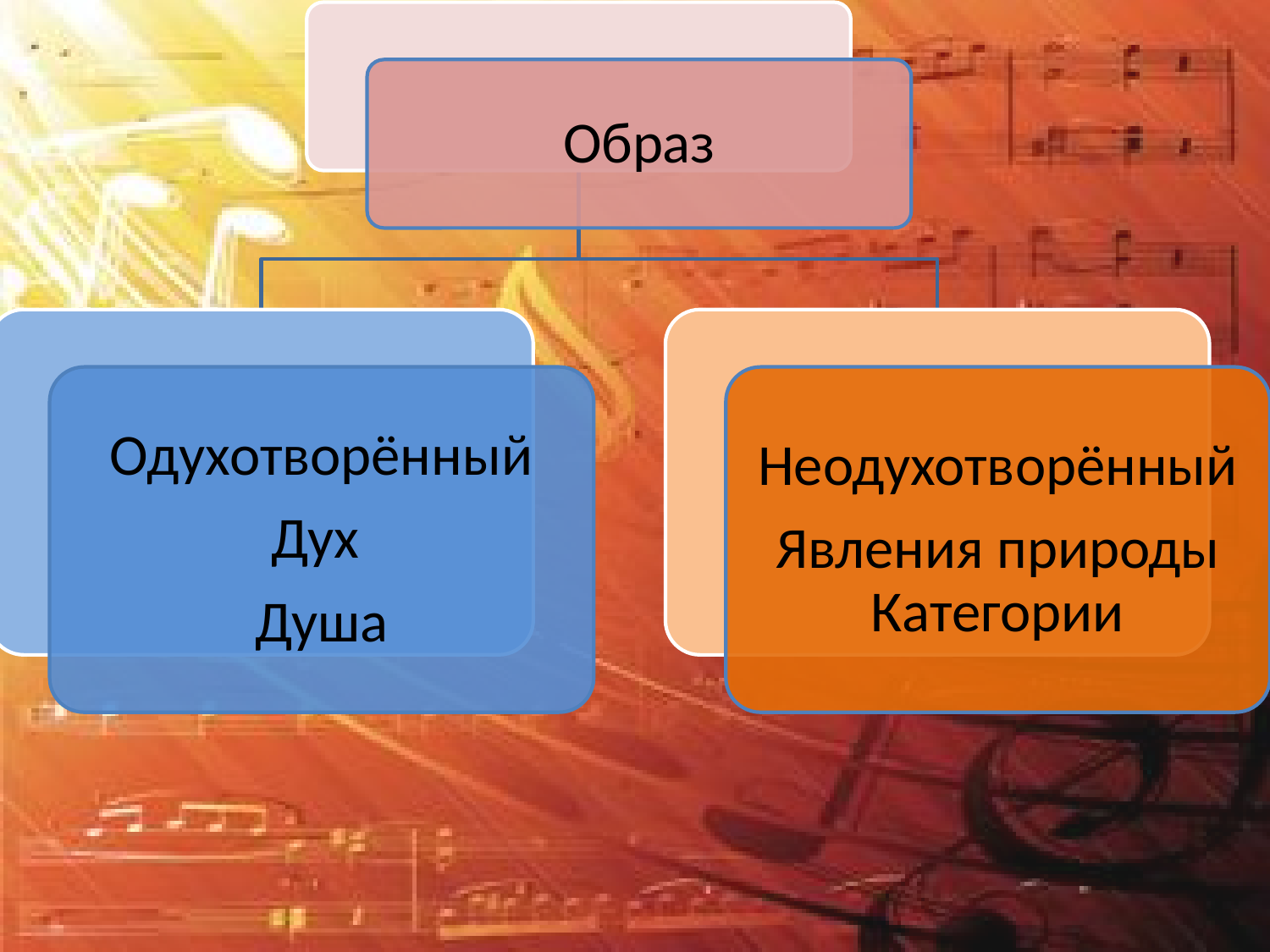

Образ
Одухотворённый
Дух
Душа
Неодухотворённый
Явления природы Категории
#